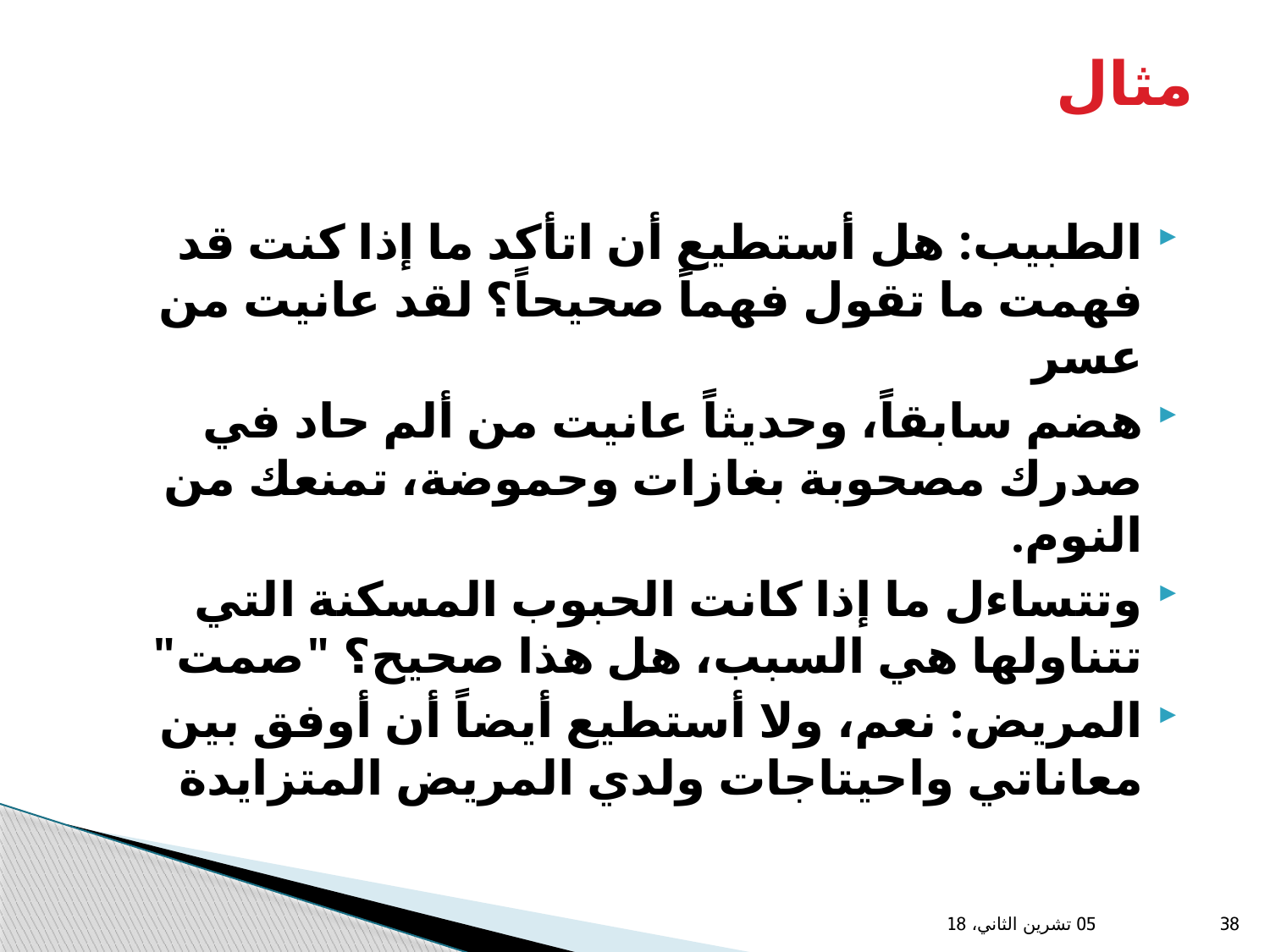

# مثال
الطبيب: هل أستطيع أن اتأكد ما إذا كنت قد فهمت ما تقول فهماً صحيحاً؟ لقد عانيت من عسر
هضم سابقاً، وحديثاً عانيت من ألم حاد في صدرك مصحوبة بغازات وحموضة، تمنعك من النوم.
وتتساءل ما إذا كانت الحبوب المسكنة التي تتناولها هي السبب، هل هذا صحيح؟ "صمت"
المريض: نعم، ولا أستطيع أيضاً أن أوفق بين معاناتي واحيتاجات ولدي المريض المتزايدة

05 تشرين الثاني، 18
38